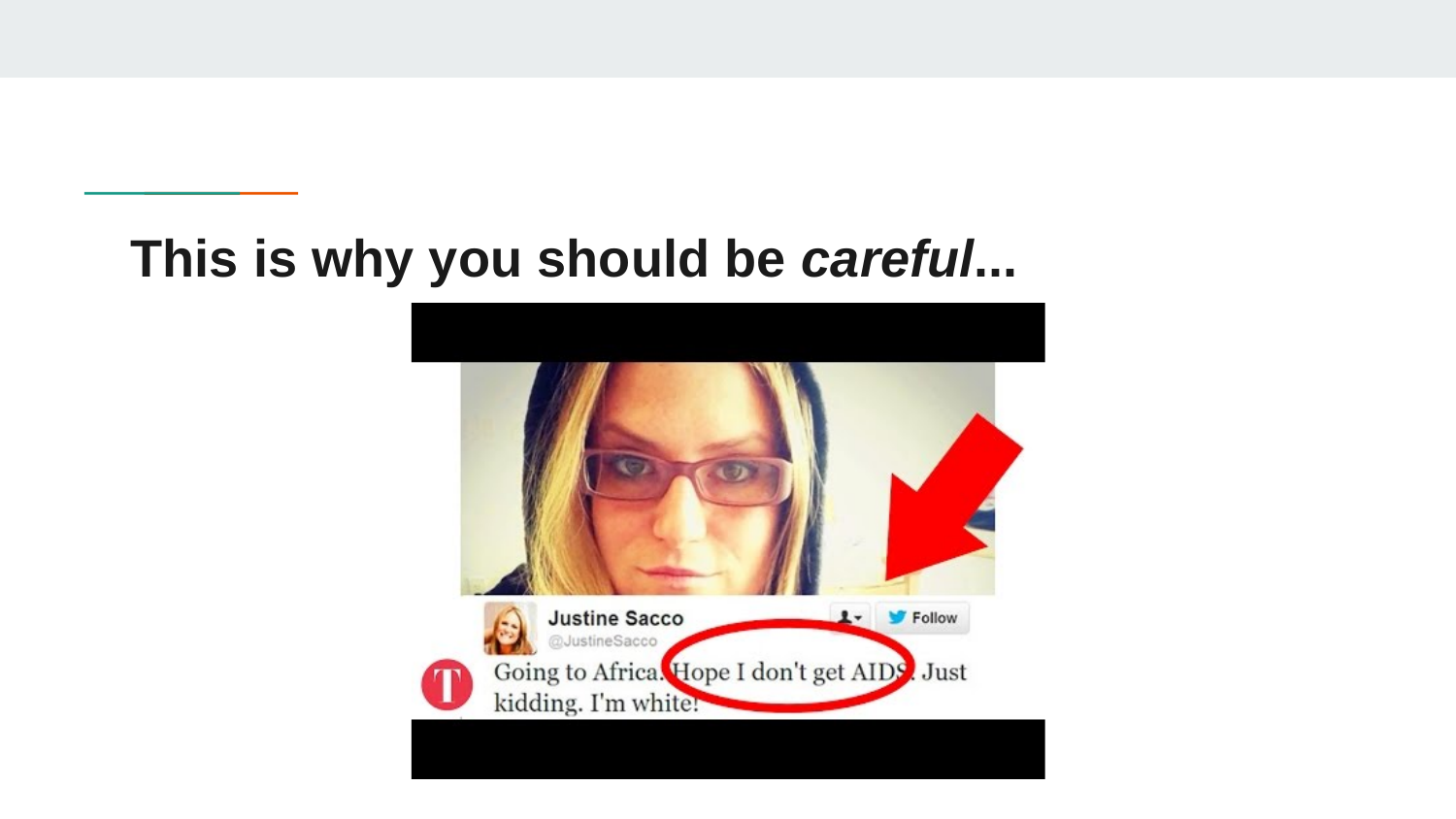

# This is why you should be careful...